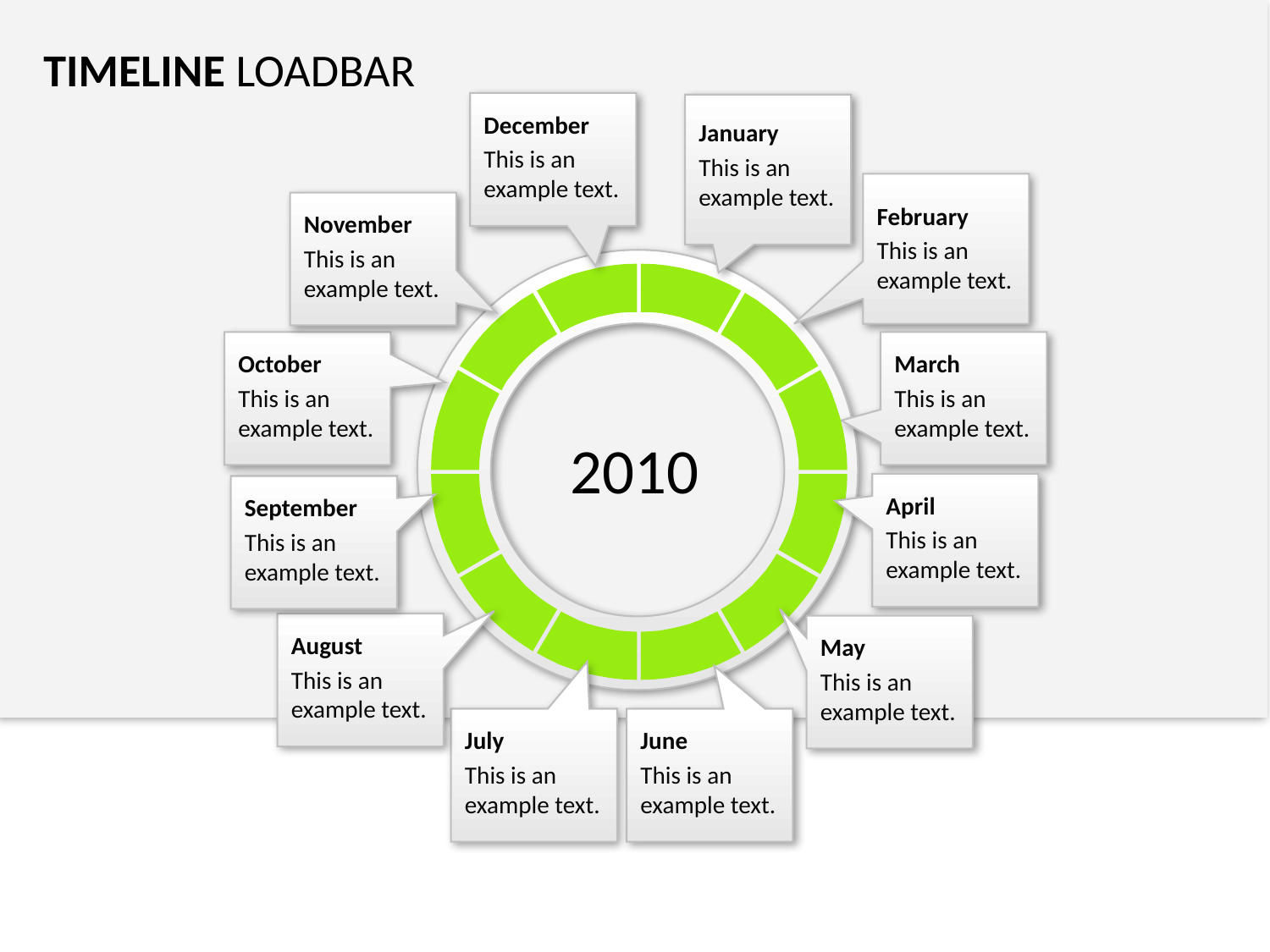

TIMELINE LOADBAR

December
This is an example text.
January
This is an example text.

February
This is an example text.
November
This is an example text.

October
This is an example text.
March
This is an example text.

2010

April
This is an example text.
September
This is an example text.

August
This is an example text.
May
This is an example text.

July
This is an example text.
June
This is an example text.